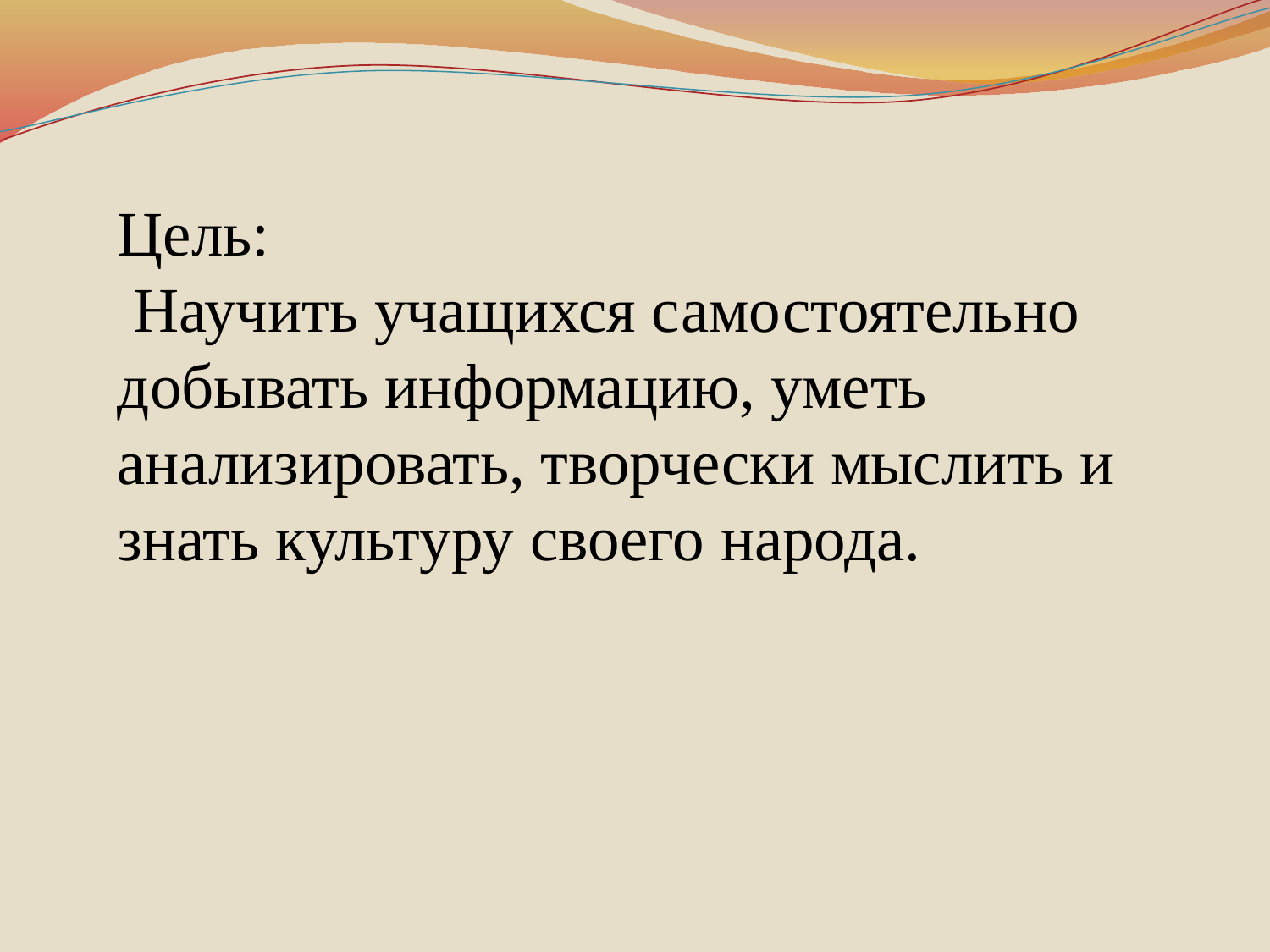

Цель:
 Научить учащихся самостоятельно добывать информацию, уметь анализировать, творчески мыслить и знать культуру своего народа.